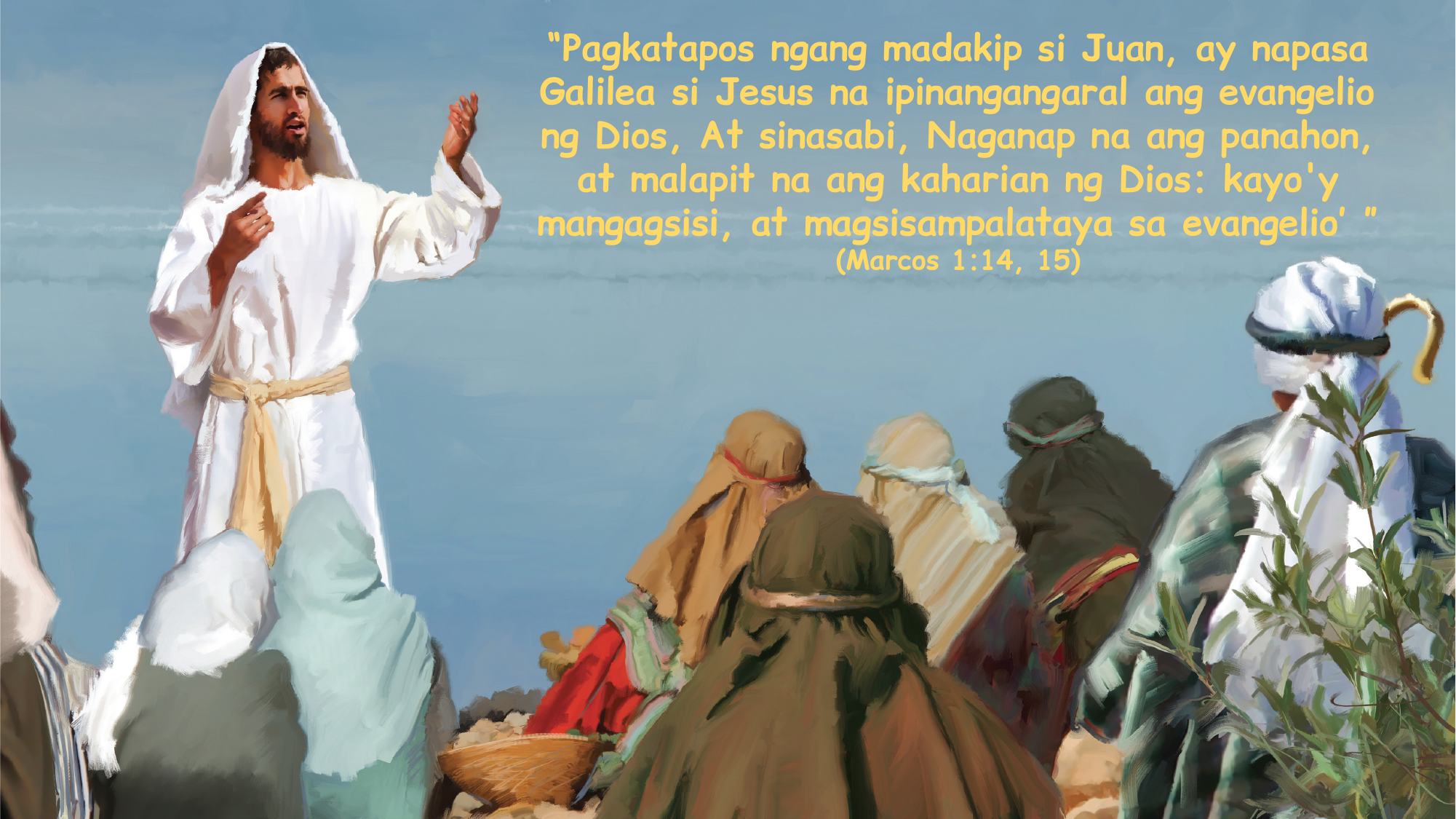

“Pagkatapos ngang madakip si Juan, ay napasa Galilea si Jesus na ipinangangaral ang evangelio ng Dios, At sinasabi, Naganap na ang panahon, at malapit na ang kaharian ng Dios: kayo'y mangagsisi, at magsisampalataya sa evangelio’ ” (Marcos 1:14, 15)